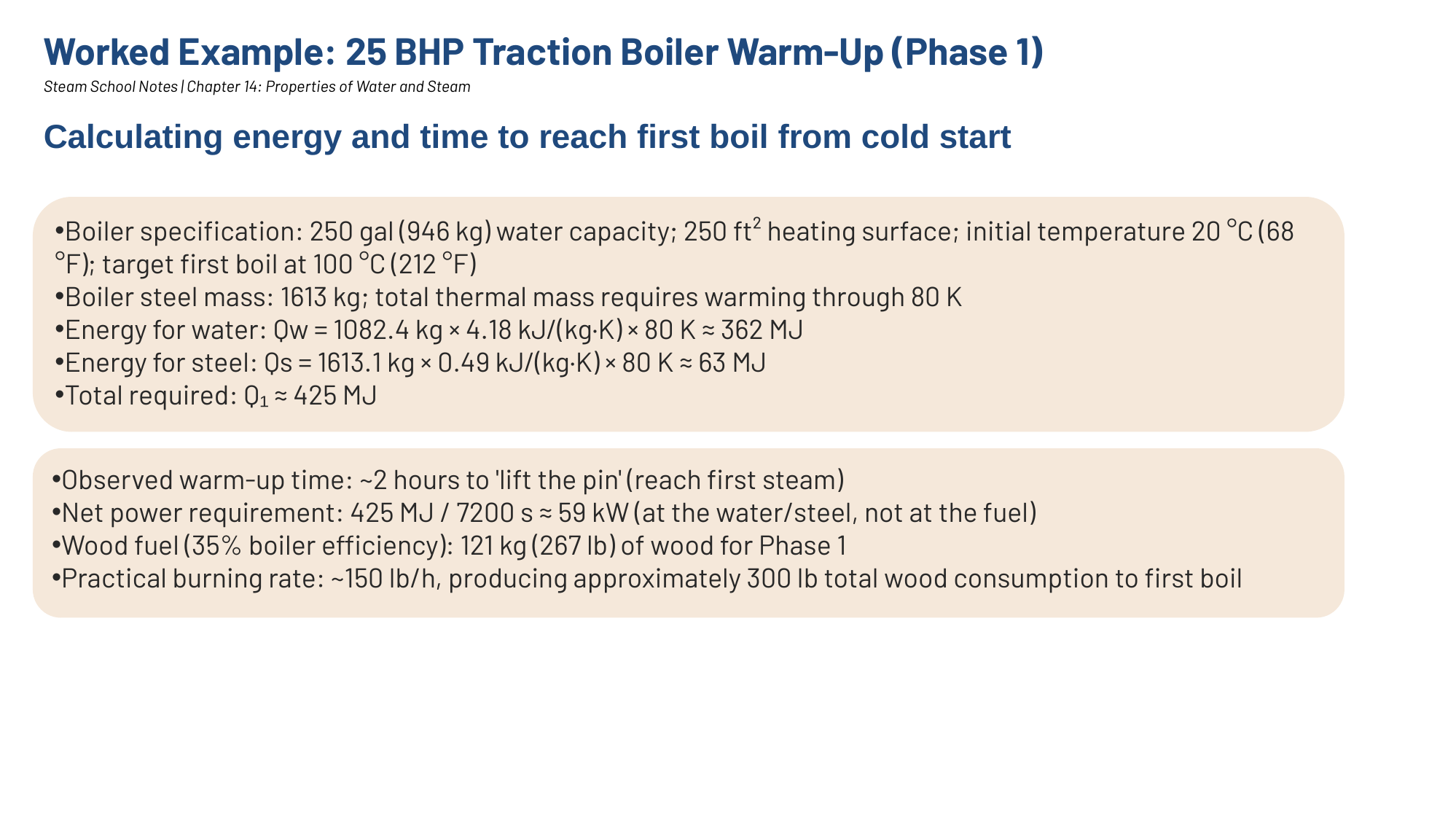

Worked Example: 25 BHP Traction Boiler Warm-Up (Phase 1)
Steam School Notes | Chapter 14: Properties of Water and Steam
Calculating energy and time to reach first boil from cold start
Boiler specification: 250 gal (946 kg) water capacity; 250 ft² heating surface; initial temperature 20 °C (68 °F); target first boil at 100 °C (212 °F)
Boiler steel mass: 1613 kg; total thermal mass requires warming through 80 K
Energy for water: Qw = 1082.4 kg × 4.18 kJ/(kg·K) × 80 K ≈ 362 MJ
Energy for steel: Qs = 1613.1 kg × 0.49 kJ/(kg·K) × 80 K ≈ 63 MJ
Total required: Q₁ ≈ 425 MJ
Observed warm-up time: ~2 hours to 'lift the pin' (reach first steam)
Net power requirement: 425 MJ / 7200 s ≈ 59 kW (at the water/steel, not at the fuel)
Wood fuel (35% boiler efficiency): 121 kg (267 lb) of wood for Phase 1
Practical burning rate: ~150 lb/h, producing approximately 300 lb total wood consumption to first boil